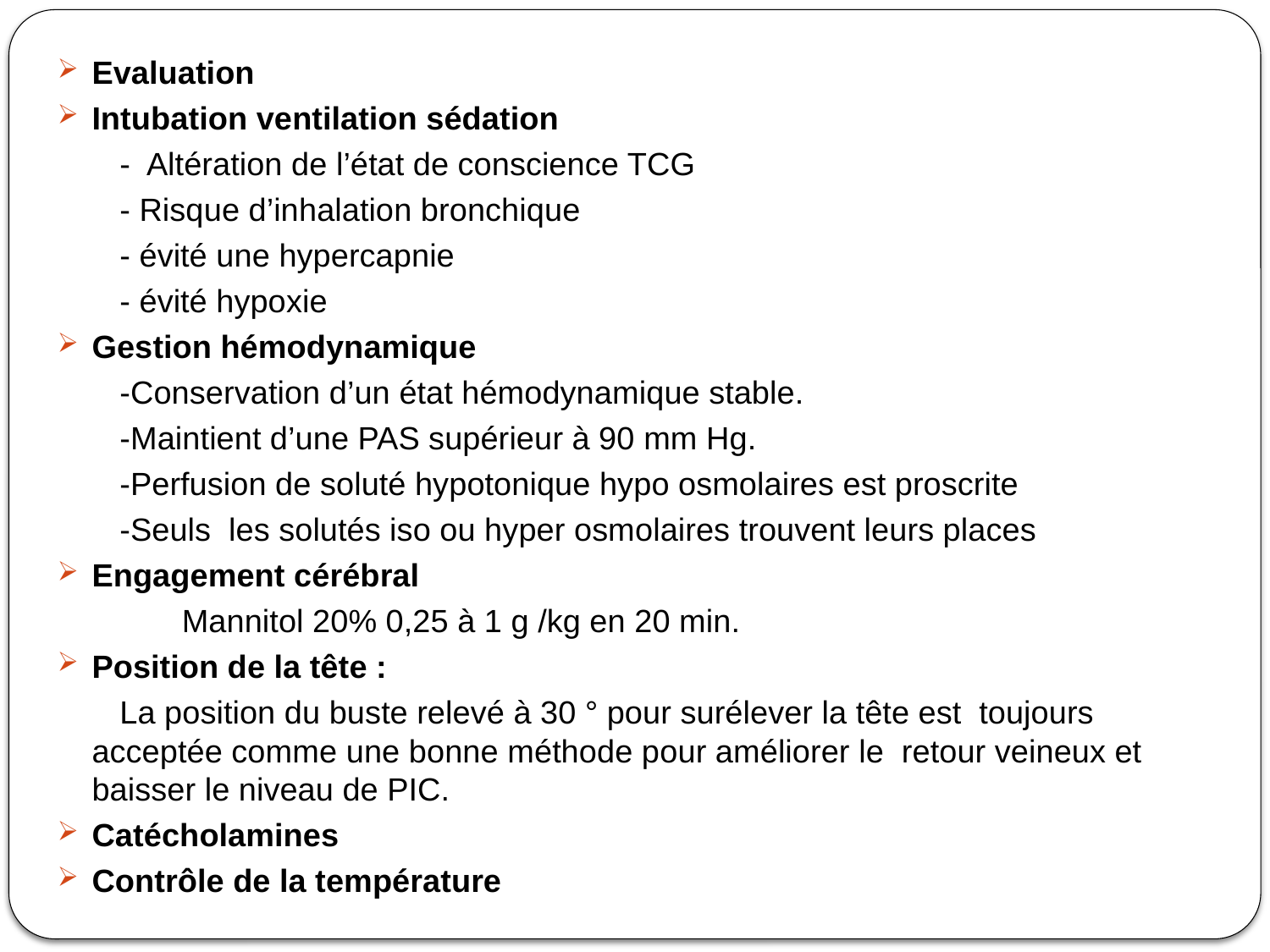

Evaluation
Intubation ventilation sédation
       -  Altération de l’état de conscience TCG
       - Risque d’inhalation bronchique
       - évité une hypercapnie
       - évité hypoxie
Gestion hémodynamique
       -Conservation d’un état hémodynamique stable.
       -Maintient d’une PAS supérieur à 90 mm Hg.
       -Perfusion de soluté hypotonique hypo osmolaires est proscrite
       -Seuls  les solutés iso ou hyper osmolaires trouvent leurs places
Engagement cérébral
              Mannitol 20% 0,25 à 1 g /kg en 20 min.
Position de la tête :
       La position du buste relevé à 30 ° pour surélever la tête est  toujours acceptée comme une bonne méthode pour améliorer le  retour veineux et baisser le niveau de PIC.
Catécholamines
Contrôle de la température